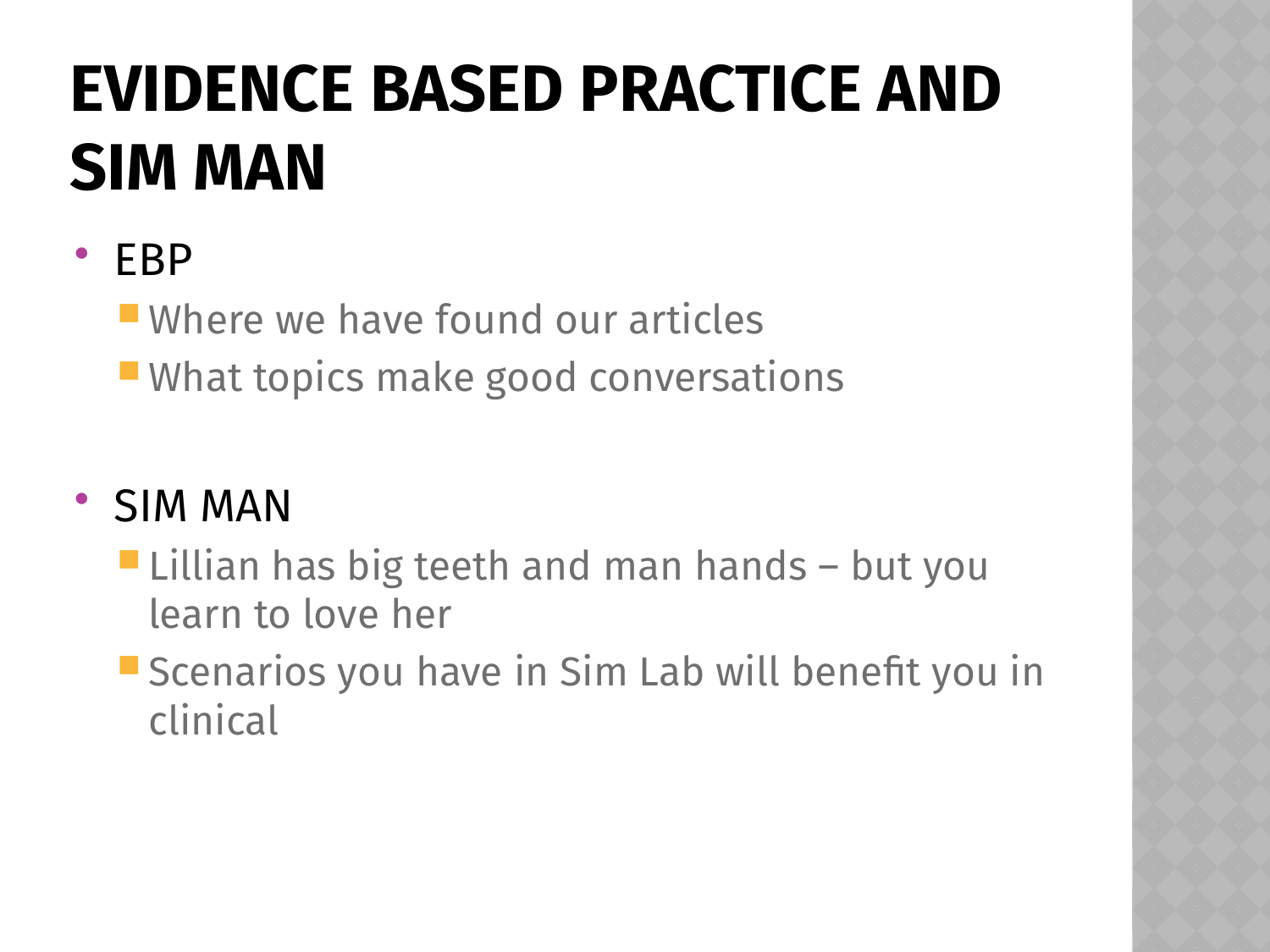

# Evidence Based Practice and Sim MAN
EBP
Where we have found our articles
What topics make good conversations

SIM MAN
Lillian has big teeth and man hands – but you learn to love her
Scenarios you have in Sim Lab will benefit you in clinical